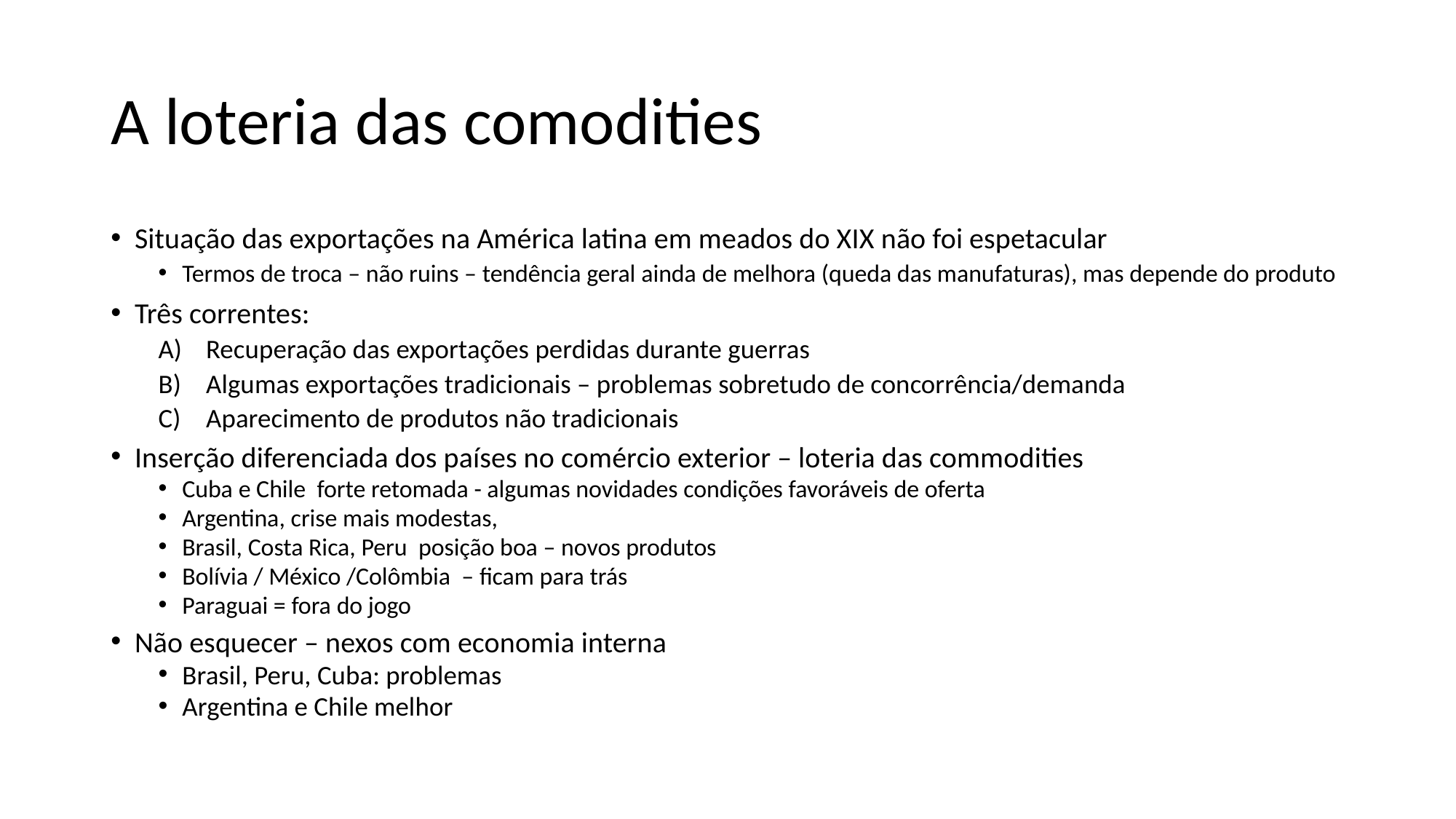

# A loteria das comodities
Situação das exportações na América latina em meados do XIX não foi espetacular
Termos de troca – não ruins – tendência geral ainda de melhora (queda das manufaturas), mas depende do produto
Três correntes:
Recuperação das exportações perdidas durante guerras
Algumas exportações tradicionais – problemas sobretudo de concorrência/demanda
Aparecimento de produtos não tradicionais
Inserção diferenciada dos países no comércio exterior – loteria das commodities
Cuba e Chile  forte retomada - algumas novidades condições favoráveis de oferta
Argentina, crise mais modestas,
Brasil, Costa Rica, Peru  posição boa – novos produtos
Bolívia / México /Colômbia  – ficam para trás
Paraguai = fora do jogo
Não esquecer – nexos com economia interna
Brasil, Peru, Cuba: problemas
Argentina e Chile melhor